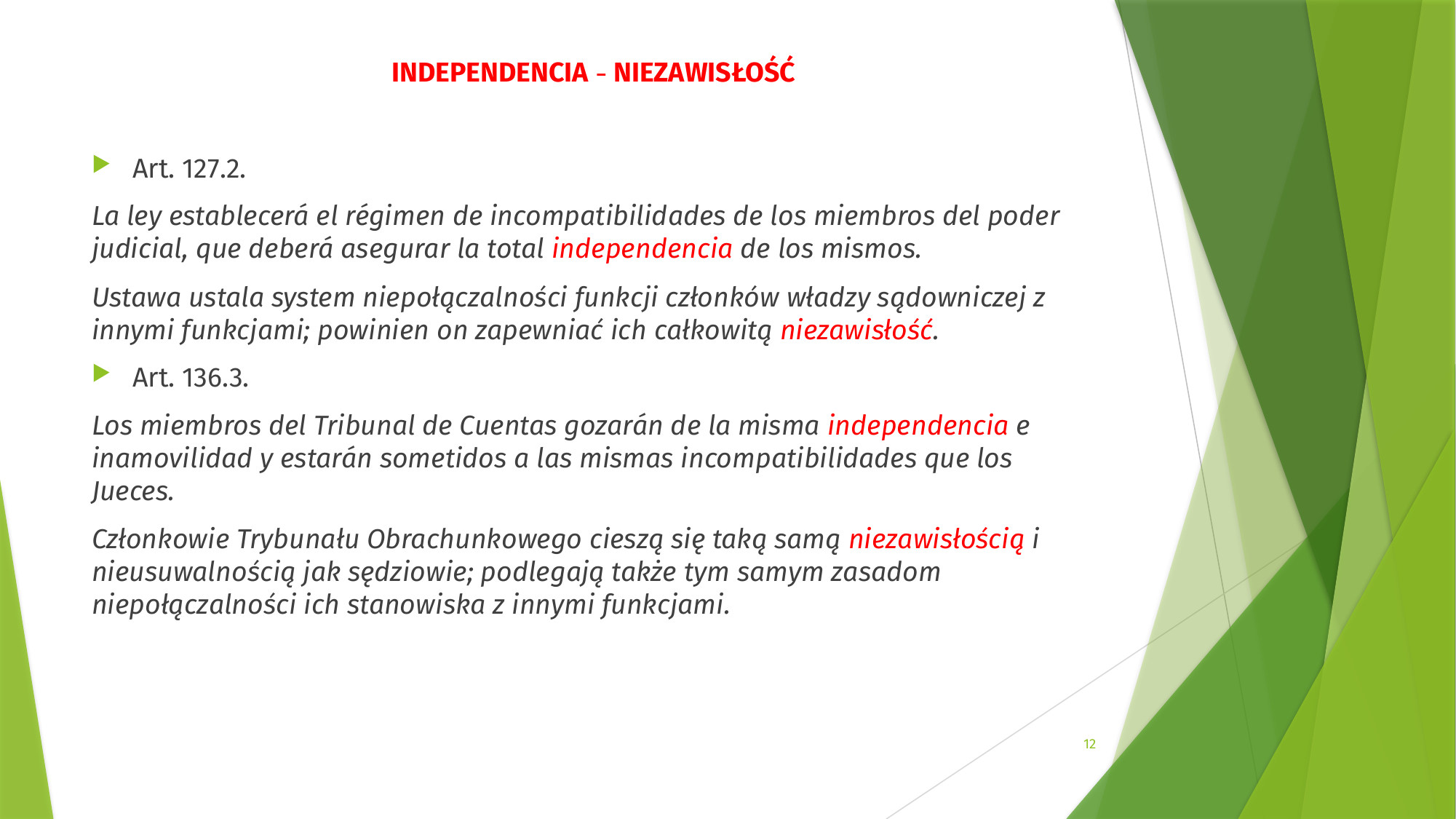

INDEPENDENCIA – NIEZAWISŁOŚĆ

Art. 127.2.
La ley establecerá el régimen de incompatibilidades de los miembros del poder judicial, que deberá asegurar la total independencia de los mismos.
Ustawa ustala system niepołączalności funkcji członków władzy sądowniczej z innymi funkcjami; powinien on zapewniać ich całkowitą niezawisłość.
Art. 136.3.
Los miembros del Tribunal de Cuentas gozarán de la misma independencia e inamovilidad y estarán sometidos a las mismas incompatibilidades que los Jueces.
Członkowie Trybunału Obrachunkowego cieszą się taką samą niezawisłością i nieusuwalnością jak sędziowie; podlegają także tym samym zasadom niepołączalności ich stanowiska z innymi funkcjami.

12